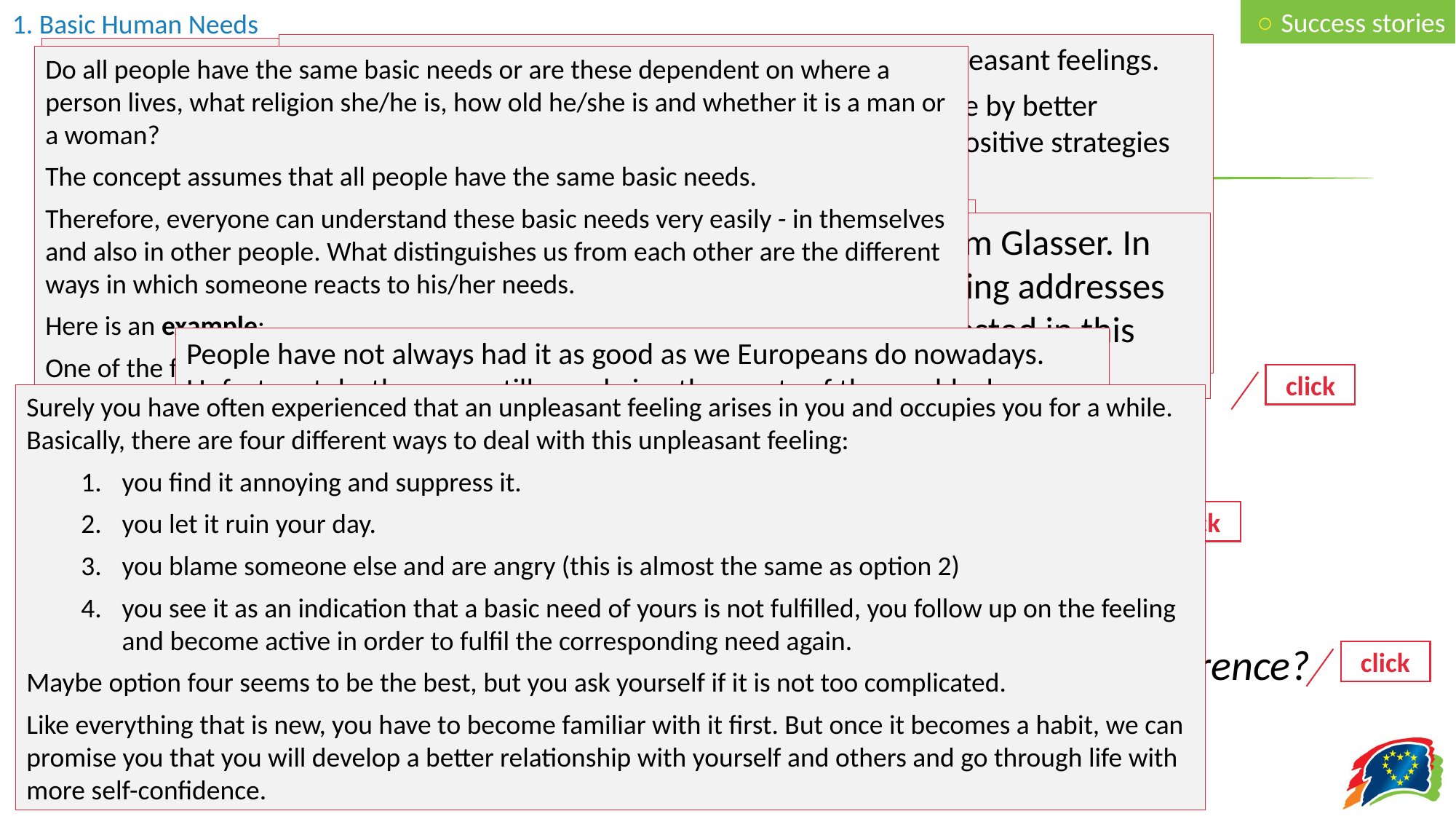

○ Success stories
You have more possibilities to deal with stress and unpleasant feelings.
You will strengthen your personality and self-confidence by better understanding your basic needs and then developing positive strategies to meet them.
You improve your social skills by understanding others better.
You gain more self-determination by learning to recognise and critically question emotional messages.
You learn to deal better with conflicts.
The five basic needs are
Survival
Fun
Love and Belonging
Power
Freedom
# Summary (Frequently Asked Questions)
Do all people have the same basic needs or are these dependent on where a person lives, what religion she/he is, how old he/she is and whether it is a man or a woman?
The concept assumes that all people have the same basic needs.
Therefore, everyone can understand these basic needs very easily - in themselves and also in other people. What distinguishes us from each other are the different ways in which someone reacts to his/her needs.
Here is an example:
One of the five basic needs is to be safe and to survive.
When one is hungry, the need for survival wants to be fulfilled.
Felix and Claudia are hungry.
So if the two were asked if they were hungry, they would agree.
While Felix prefers to satisfy this need with pizza, Claudia prefers stir-fried vegetables.
So if it were a question of whether they go out to eat at an Italian restaurant or a Chinese restaurant to satisfy this hunger, they would have to discuss in order to agree.
Absolutely! In this concept we only talk about the basic needs, but beyond that there are many other needs. A few examples are the need for closeness, for harmony, for independence, for peace, for clarity, and so on. It would certainly be an exciting task to try to classify these many needs into the five basic needs! In the chapter "Links" you will find some interesting addresses where you can browse further if you are interested in this topic.
They are based on the Choice Theory of William Glasser. In the chapter "Links" you will find a few interesting addresses where you can browse further if you are interested in this topic. Also have a look at the book tips.
What are the five basic needs?
Why is it important to know about these needs?
What exactly do I get out of working with the five basic needs?
Are there other needs, too?
On what scientific theory are the five basic needs based?
Do these basic needs apply equally to all people?
I heard about the Maslov Pyramid of Needs - What is the difference?

click
click
People have not always had it as good as we Europeans do nowadays. Unfortunately, there are still people in other parts of the world whose lives are threatened, who are starving and do not know where they will sleep. Maslow wanted to show with his pyramid that it is very unlikely that these people will have their minds free to think about their self-realisation. As a psychologist and humanist, however, he was concerned to improve the situation of all people and not to resign himself to this deplorable state of affairs. In Glasser's view, the five needs are of equal value, which shows that all five needs must be fulfilled for a person to be satisfied and fully in his or her power.
click
Surely you have often experienced that an unpleasant feeling arises in you and occupies you for a while. Basically, there are four different ways to deal with this unpleasant feeling:
you find it annoying and suppress it.
you let it ruin your day.
you blame someone else and are angry (this is almost the same as option 2)
you see it as an indication that a basic need of yours is not fulfilled, you follow up on the feeling and become active in order to fulfil the corresponding need again.
Maybe option four seems to be the best, but you ask yourself if it is not too complicated.
Like everything that is new, you have to become familiar with it first. But once it becomes a habit, we can promise you that you will develop a better relationship with yourself and others and go through life with more self-confidence.
click
click
click
click